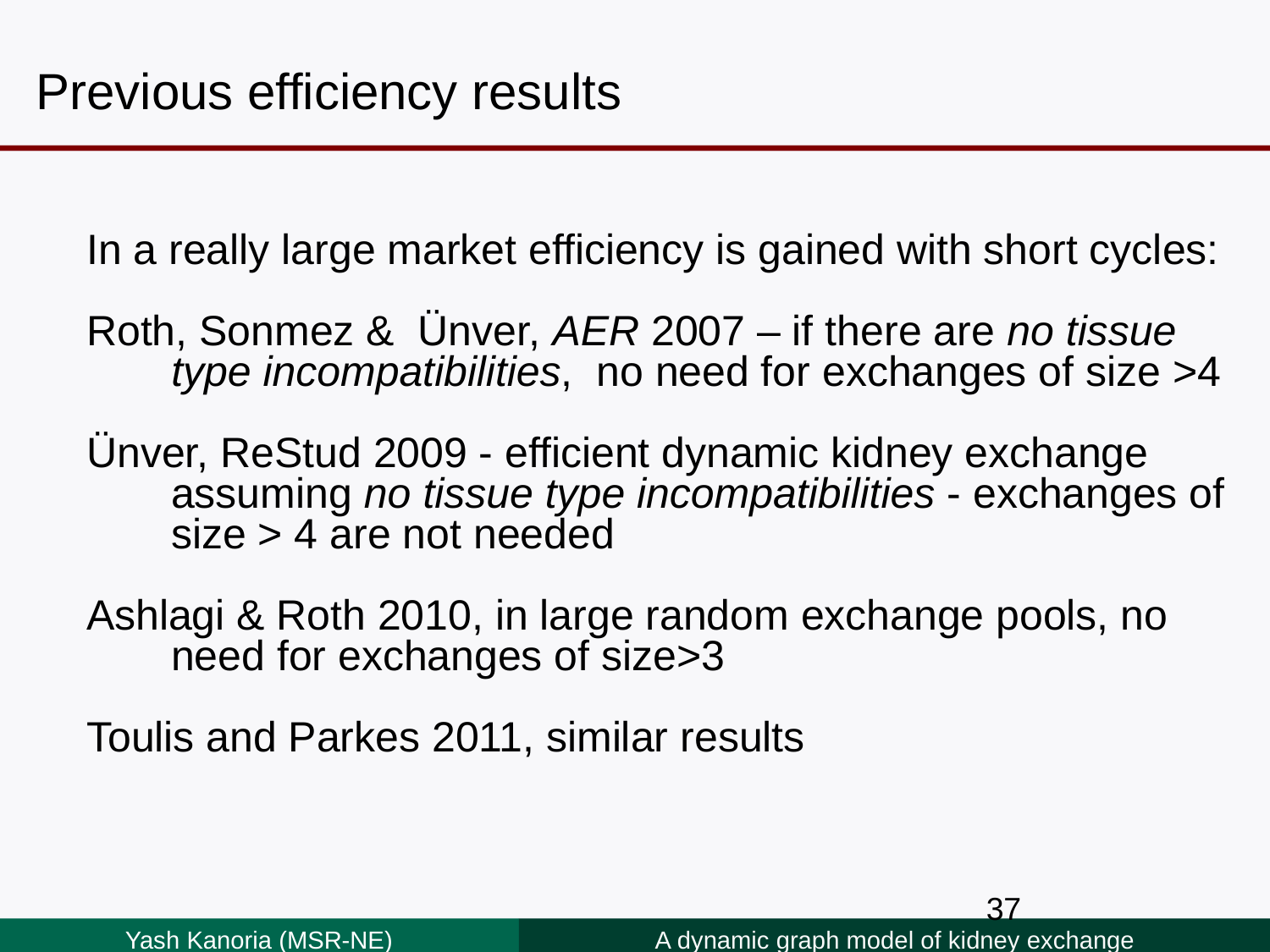

# Previous efficiency results
In a really large market efficiency is gained with short cycles:

Roth, Sonmez &  Ünver, AER 2007 – if there are no tissue type incompatibilities,  no need for exchanges of size >4

Ünver, ReStud 2009 - efficient dynamic kidney exchange assuming no tissue type incompatibilities - exchanges of size > 4 are not needed

Ashlagi & Roth 2010, in large random exchange pools, no need for exchanges of size>3

Toulis and Parkes 2011, similar results

37